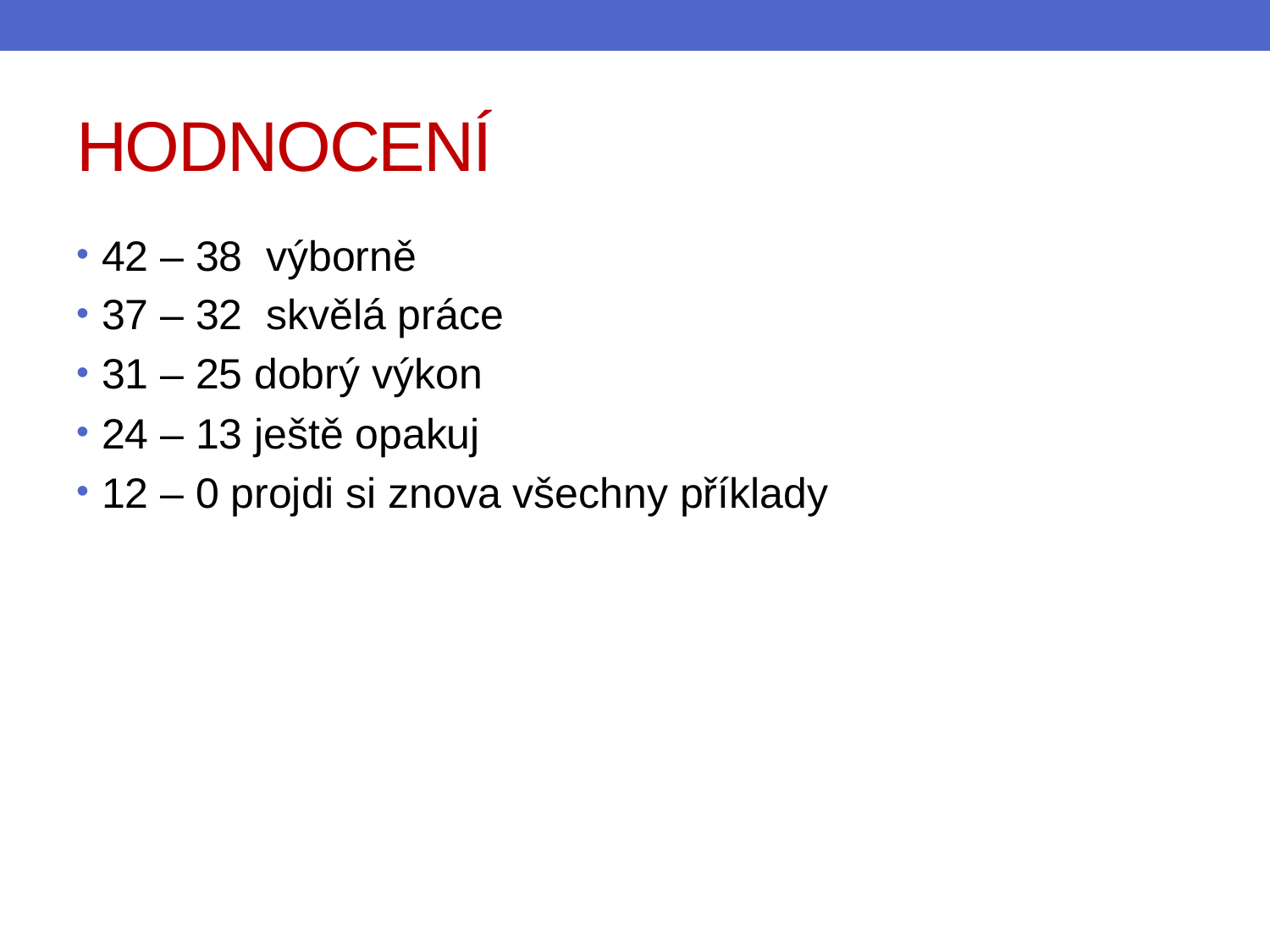

# HODNOCENÍ
42 – 38  výborně
37 – 32  skvělá práce
31 – 25 dobrý výkon
24 – 13 ještě opakuj
12 – 0 projdi si znova všechny příklady